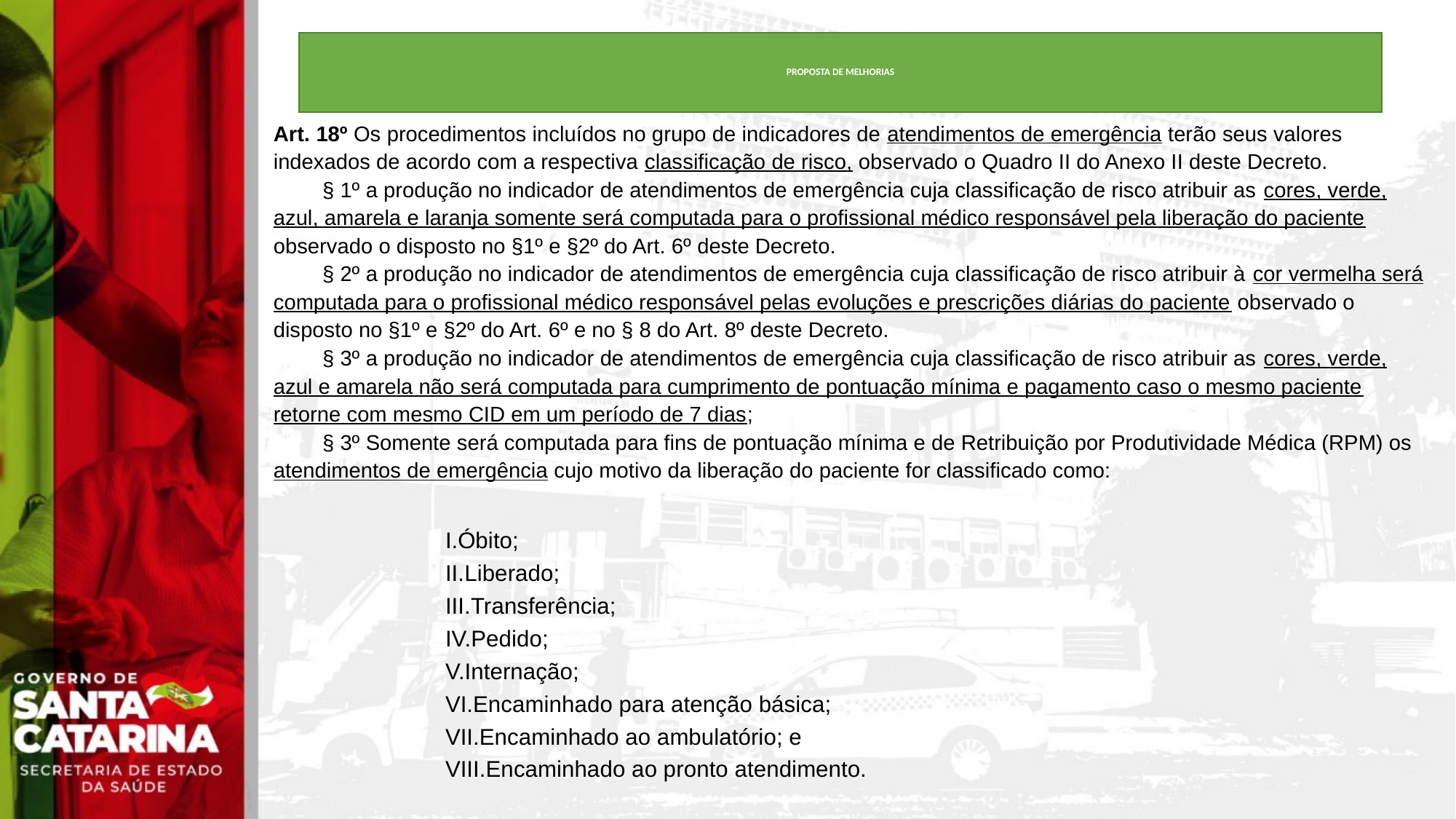

# PROPOSTA DE MELHORIAS
Art. 18º Os procedimentos incluídos no grupo de indicadores de atendimentos de emergência terão seus valores indexados de acordo com a respectiva classificação de risco, observado o Quadro II do Anexo II deste Decreto.
 § 1º a produção no indicador de atendimentos de emergência cuja classificação de risco atribuir as cores, verde, azul, amarela e laranja somente será computada para o profissional médico responsável pela liberação do paciente observado o disposto no §1º e §2º do Art. 6º deste Decreto.
 § 2º a produção no indicador de atendimentos de emergência cuja classificação de risco atribuir à cor vermelha será computada para o profissional médico responsável pelas evoluções e prescrições diárias do paciente observado o disposto no §1º e §2º do Art. 6º e no § 8 do Art. 8º deste Decreto.
 § 3º a produção no indicador de atendimentos de emergência cuja classificação de risco atribuir as cores, verde, azul e amarela não será computada para cumprimento de pontuação mínima e pagamento caso o mesmo paciente retorne com mesmo CID em um período de 7 dias;
 § 3º Somente será computada para fins de pontuação mínima e de Retribuição por Produtividade Médica (RPM) os atendimentos de emergência cujo motivo da liberação do paciente for classificado como:

Óbito;
Liberado;
Transferência;
Pedido;
Internação;
Encaminhado para atenção básica;
Encaminhado ao ambulatório; e
Encaminhado ao pronto atendimento.